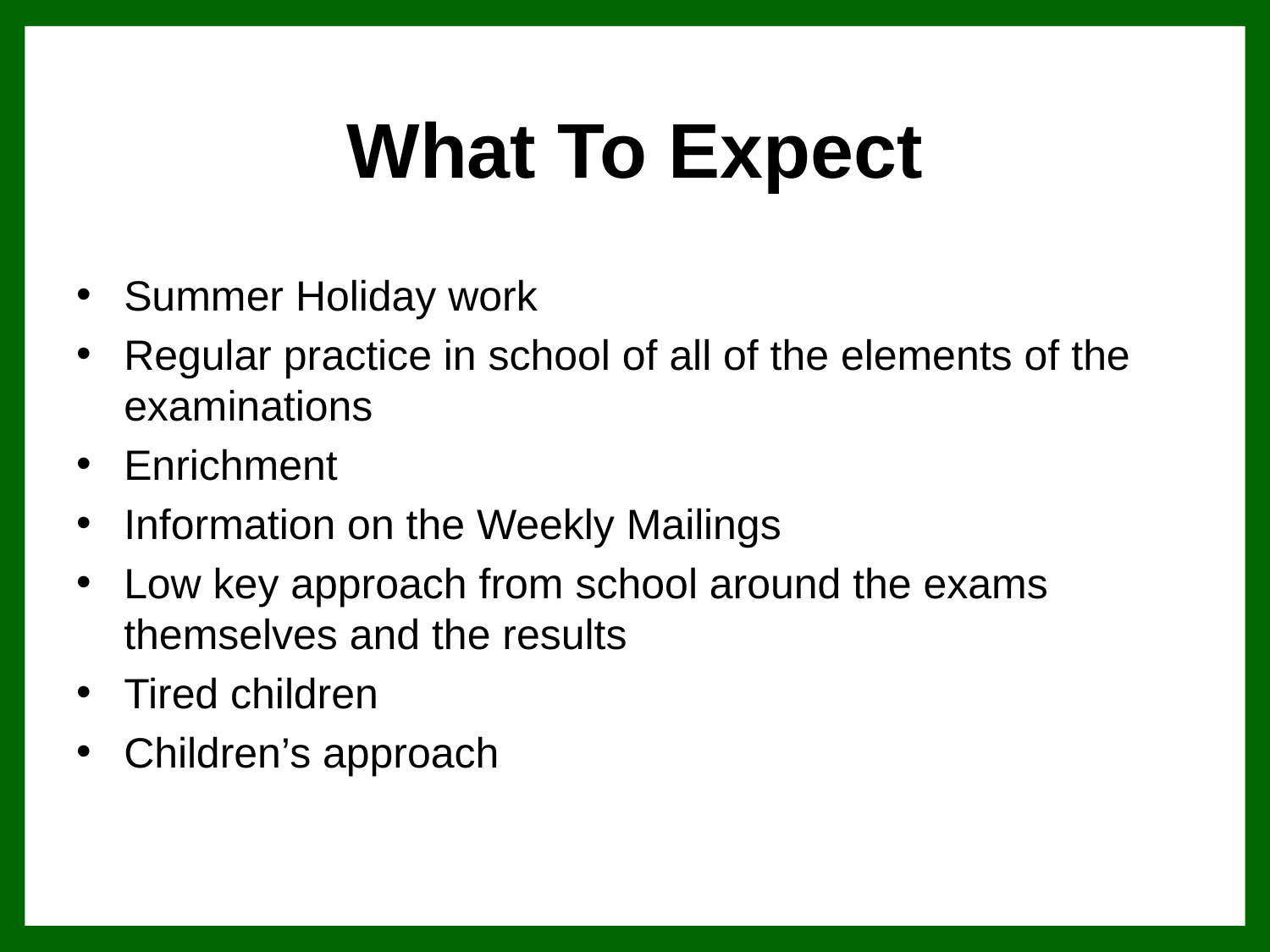

# What To Expect

Summer Holiday work
Regular practice in school of all of the elements of the examinations
Enrichment
Information on the Weekly Mailings
Low key approach from school around the exams themselves and the results
Tired children
Children’s approach